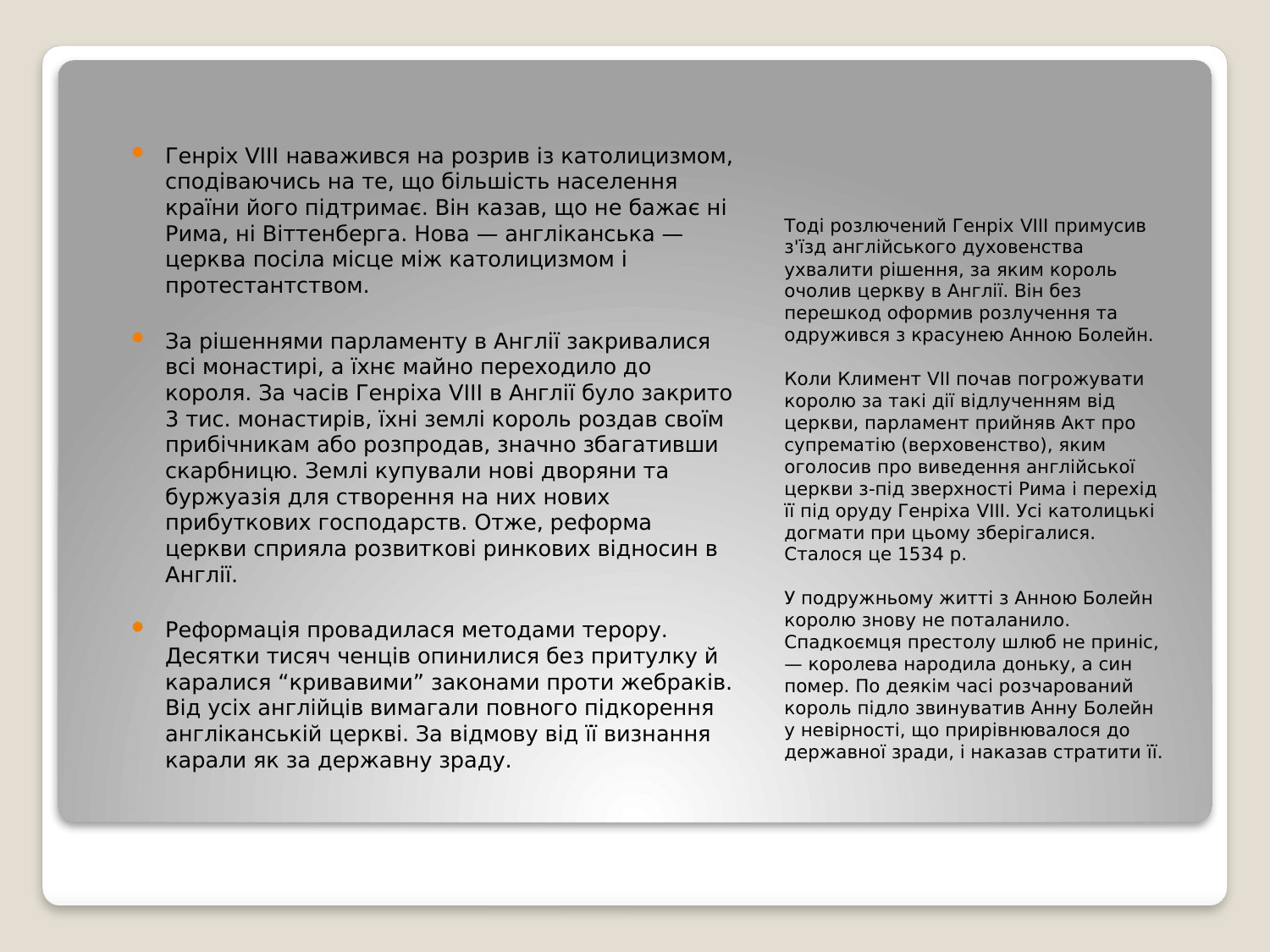

#
Генріх VIII наважився на розрив із католицизмом, сподіваючись на те, що більшість населення країни його підтримає. Він казав, що не бажає ні Рима, ні Віттенберга. Нова — англіканська — церква посіла місце між католицизмом і протестантством.

За рішеннями парламенту в Англії закривалися всі монастирі, а їхнє майно переходило до короля. За часів Генріха VIII в Англії було закрито 3 тис. монастирів, їхні землі король роздав своїм прибічникам або розпродав, значно збагативши скарбницю. Землі купували нові дворяни та буржуазія для створення на них нових прибуткових господарств. Отже, реформа церкви сприяла розвиткові ринкових відносин в Англії.

Реформація провадилася методами терору. Десятки тисяч ченців опинилися без притулку й каралися “кривавими” законами проти жебраків. Від усіх англійців вимагали повного підкорення англіканській церкві. За відмову від її визнання карали як за державну зраду.
Тоді розлючений Генріх VIII примусив з'їзд англійського духовенства ухвалити рішення, за яким король очолив церкву в Англії. Він без перешкод оформив розлучення та одружився з красунею Анною Болейн.

Коли Климент VII почав погрожувати королю за такі дії відлученням від церкви, парламент прийняв Акт про супрематію (верховенство), яким оголосив про виведення англійської церкви з-під зверхності Рима і перехід її під оруду Генріха VIII. Усі католицькі догмати при цьому зберігалися. Сталося це 1534 р.

У подружньому житті з Анною Болейн королю знову не поталанило. Спадкоємця престолу шлюб не приніс, — королева народила доньку, а син помер. По деякім часі розчарований король підло звинуватив Анну Болейн у невірності, що прирівнювалося до державної зради, і наказав стратити її.